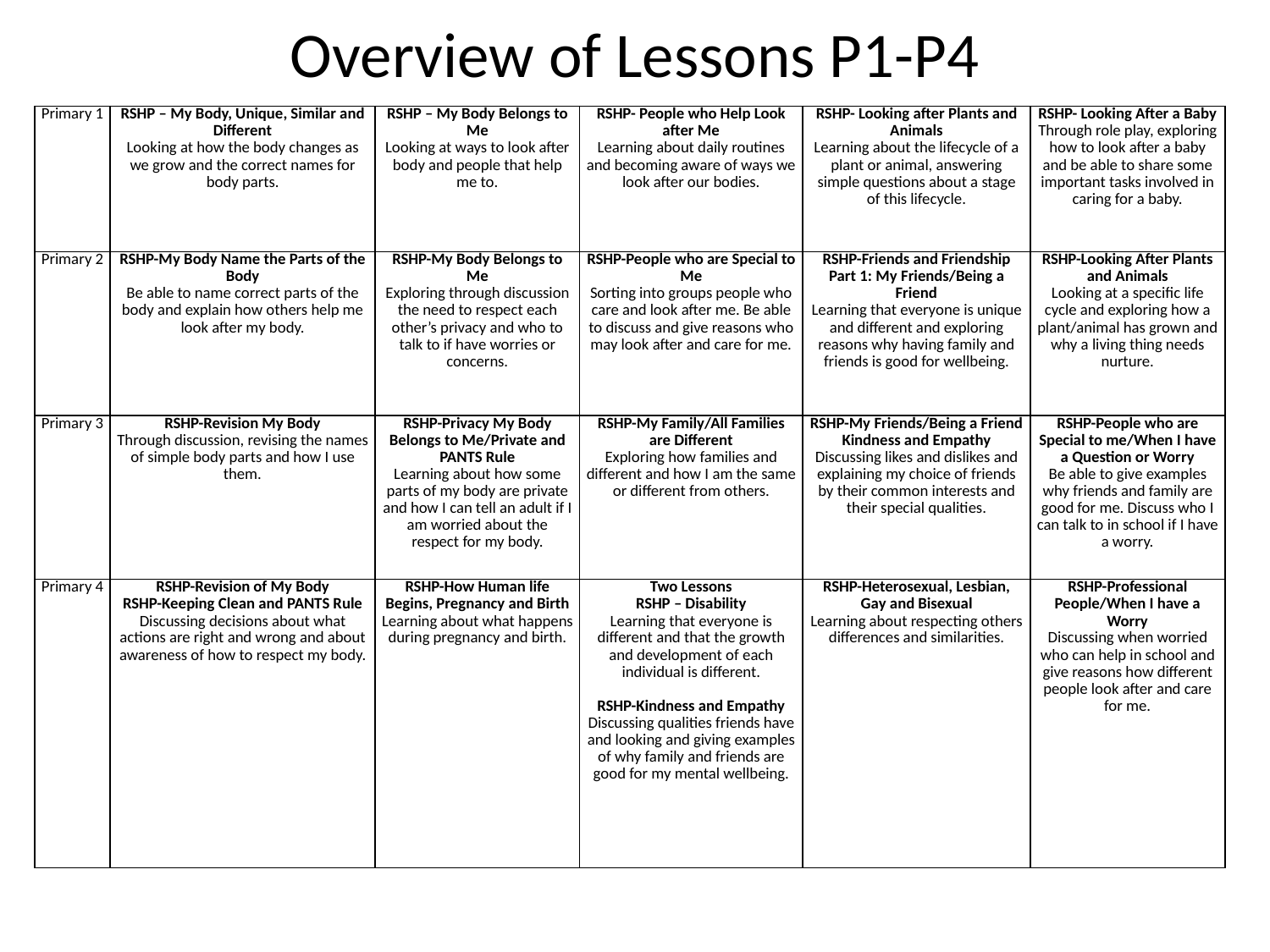

# Overview of Lessons P1-P4
| Primary 1 | RSHP – My Body, Unique, Similar and Different Looking at how the body changes as we grow and the correct names for body parts. | RSHP – My Body Belongs to Me Looking at ways to look after body and people that help me to. | RSHP- People who Help Look after Me Learning about daily routines and becoming aware of ways we look after our bodies. | RSHP- Looking after Plants and Animals Learning about the lifecycle of a plant or animal, answering simple questions about a stage of this lifecycle. | RSHP- Looking After a Baby Through role play, exploring how to look after a baby and be able to share some important tasks involved in caring for a baby. |
| --- | --- | --- | --- | --- | --- |
| Primary 2 | RSHP-My Body Name the Parts of the Body Be able to name correct parts of the body and explain how others help me look after my body. | RSHP-My Body Belongs to Me Exploring through discussion the need to respect each other’s privacy and who to talk to if have worries or concerns. | RSHP-People who are Special to Me Sorting into groups people who care and look after me. Be able to discuss and give reasons who may look after and care for me. | RSHP-Friends and Friendship Part 1: My Friends/Being a Friend Learning that everyone is unique and different and exploring reasons why having family and friends is good for wellbeing. | RSHP-Looking After Plants and Animals Looking at a specific life cycle and exploring how a plant/animal has grown and why a living thing needs nurture. |
| Primary 3 | RSHP-Revision My Body Through discussion, revising the names of simple body parts and how I use them. | RSHP-Privacy My Body Belongs to Me/Private and PANTS Rule Learning about how some parts of my body are private and how I can tell an adult if I am worried about the respect for my body. | RSHP-My Family/All Families are Different Exploring how families and different and how I am the same or different from others. | RSHP-My Friends/Being a Friend Kindness and Empathy Discussing likes and dislikes and explaining my choice of friends by their common interests and their special qualities. | RSHP-People who are Special to me/When I have a Question or Worry Be able to give examples why friends and family are good for me. Discuss who I can talk to in school if I have a worry. |
| Primary 4 | RSHP-Revision of My Body RSHP-Keeping Clean and PANTS Rule Discussing decisions about what actions are right and wrong and about awareness of how to respect my body. | RSHP-How Human life Begins, Pregnancy and Birth Learning about what happens during pregnancy and birth. | Two Lessons RSHP – Disability Learning that everyone is different and that the growth and development of each individual is different.   RSHP-Kindness and Empathy Discussing qualities friends have and looking and giving examples of why family and friends are good for my mental wellbeing. | RSHP-Heterosexual, Lesbian, Gay and Bisexual Learning about respecting others differences and similarities. | RSHP-Professional People/When I have a Worry Discussing when worried who can help in school and give reasons how different people look after and care for me. |